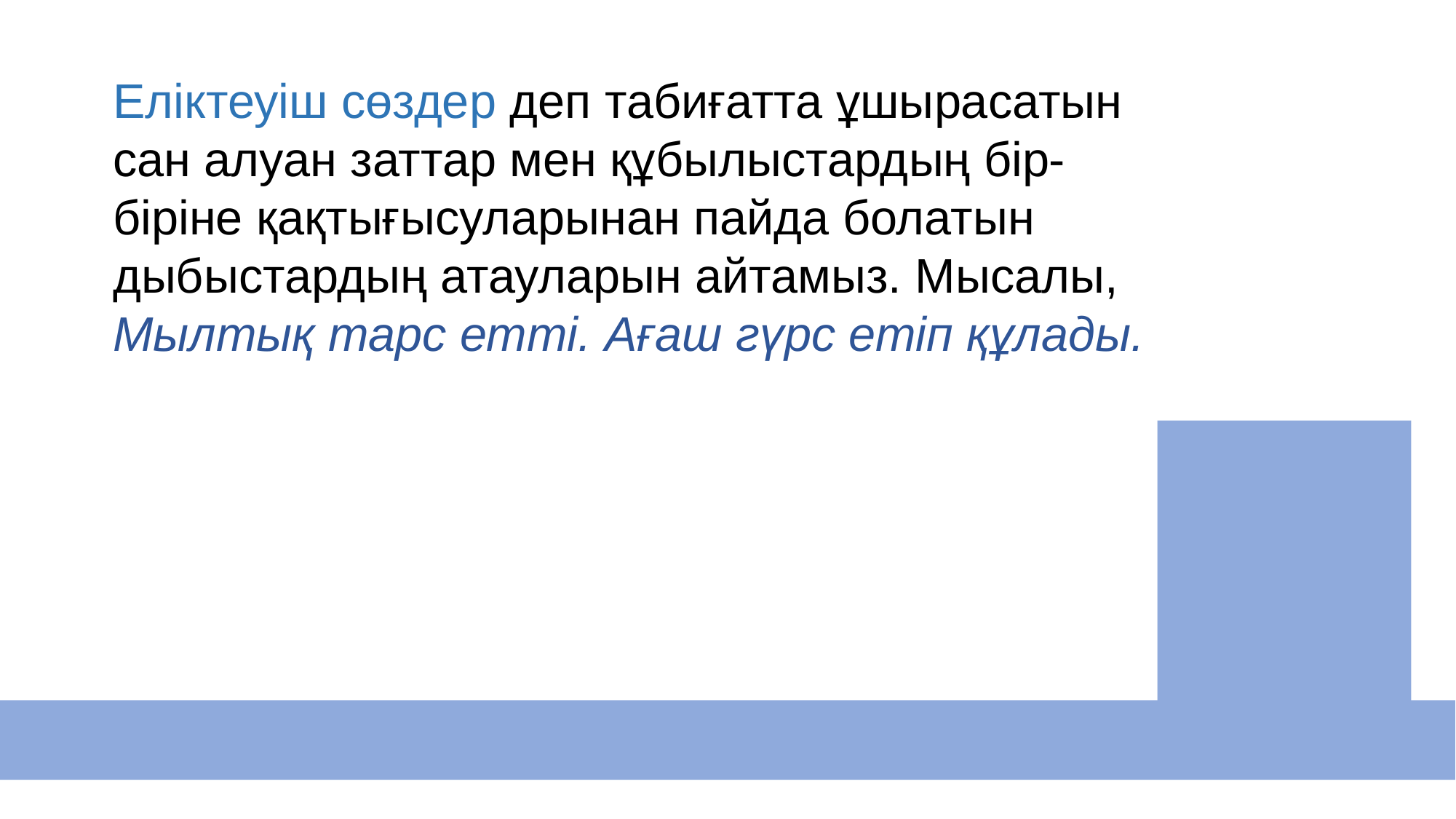

8
Еліктеуіш сөздер деп табиғатта ұшырасатын сан алуан заттар мен құбылыстардың бір-біріне қақтығысуларынан пайда болатын дыбыстардың атауларын айтамыз. Мысалы, Мылтық тарс етті. Ағаш гүрс етіп құлады.